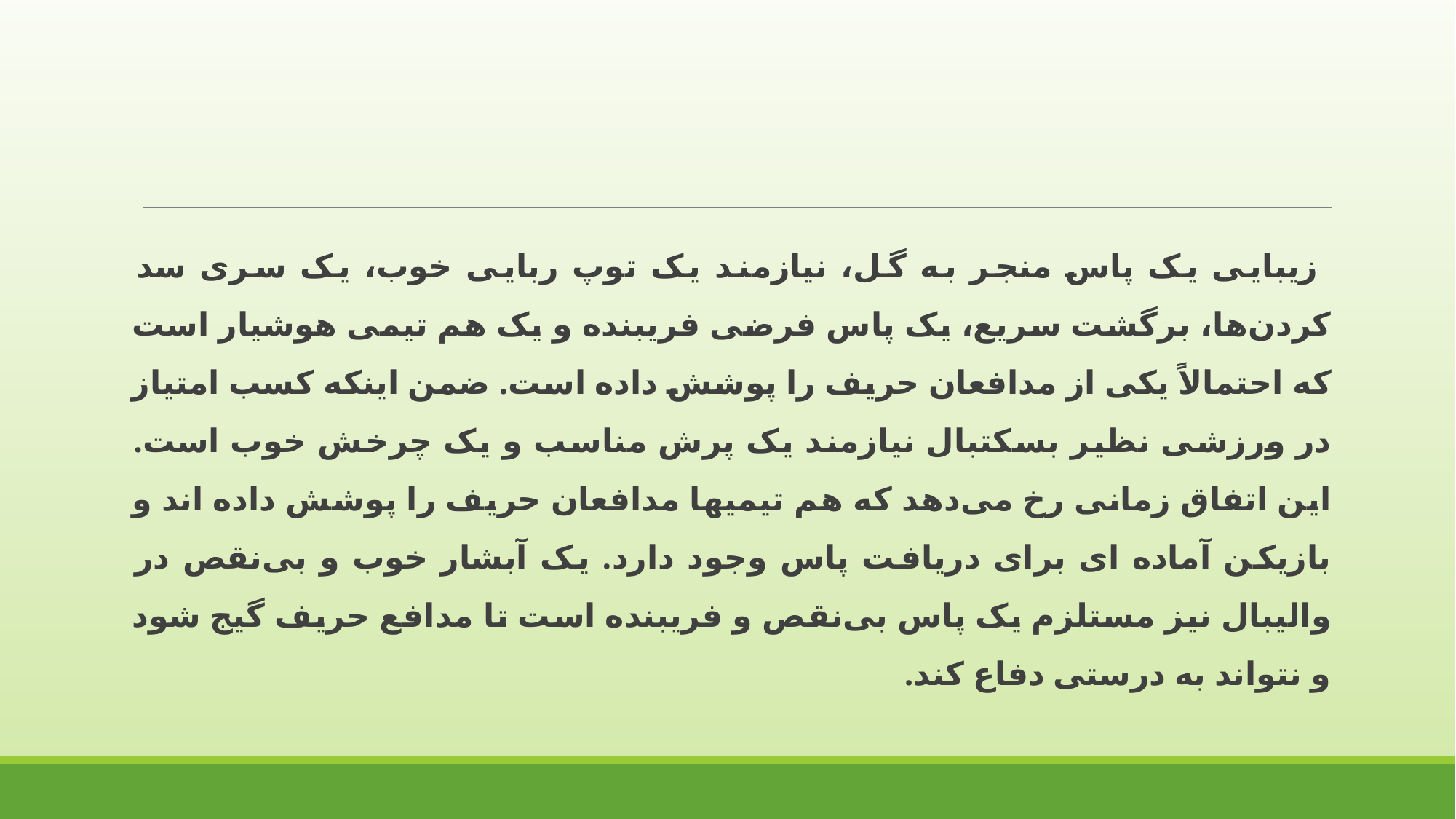

زیبایی یک پاس منجر به گل، نیازمند یک توپ ربایی خوب، یک سری سد کردن‌ها، برگشت سریع، یک پاس فرضی فریبنده و یک هم تیمی هوشیار است که احتمالاً یکی از مدافعان حریف را پوشش داده است. ضمن اینکه کسب امتیاز در ورزشی نظیر بسکتبال نیازمند یک پرش مناسب و یک چرخش خوب است. این اتفاق زمانی رخ می‌دهد که هم تیمیها مدافعان حریف را پوشش داده اند و بازیکن آماده ای برای دریافت پاس وجود دارد. یک آبشار خوب و بی‌نقص در والیبال نیز مستلزم یک پاس بی‌نقص و فریبنده است تا مدافع حریف گیج شود و نتواند به درستی دفاع کند.